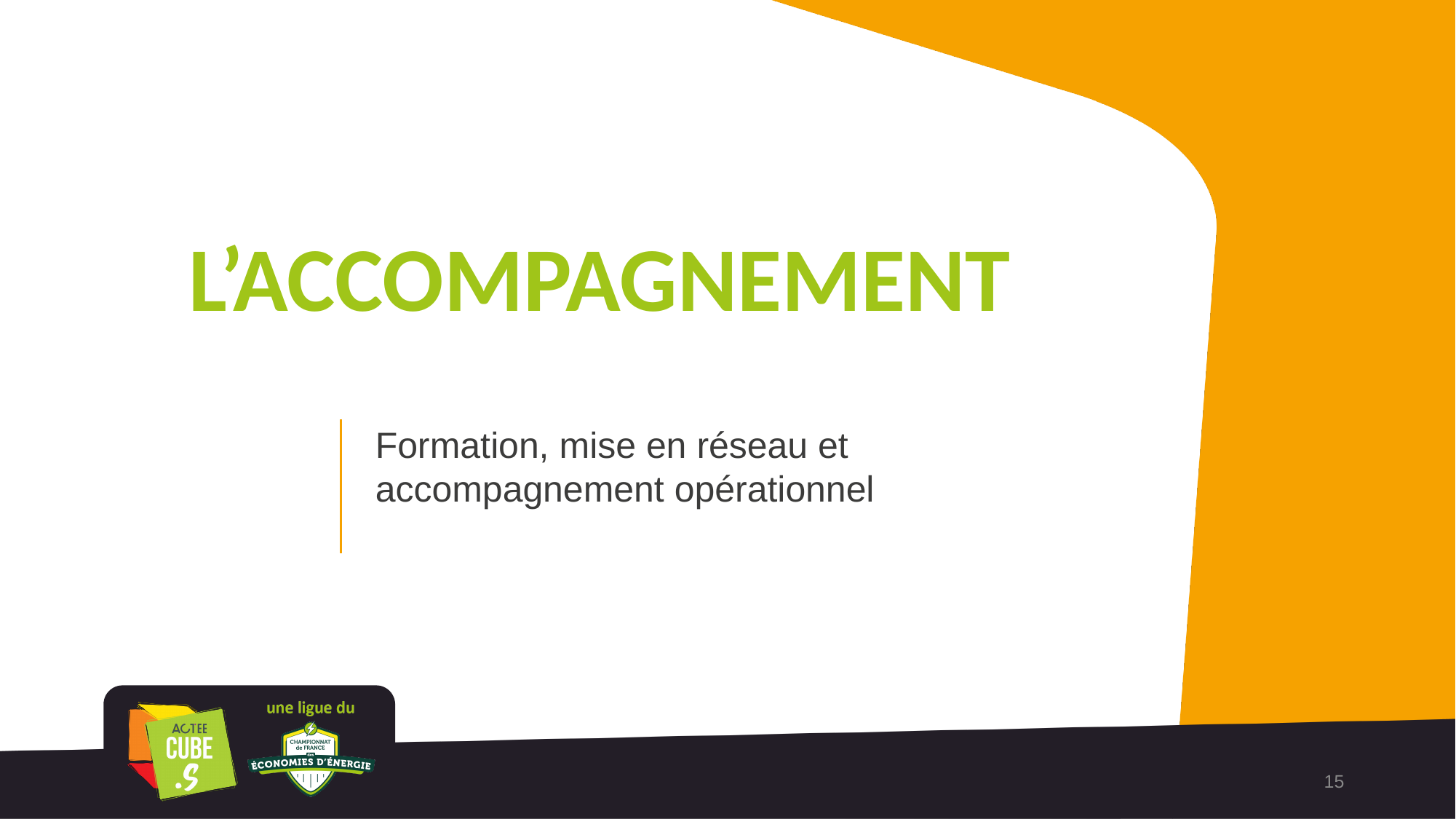

L’ACCOMPAGNEMENT
Formation, mise en réseau et accompagnement opérationnel
15